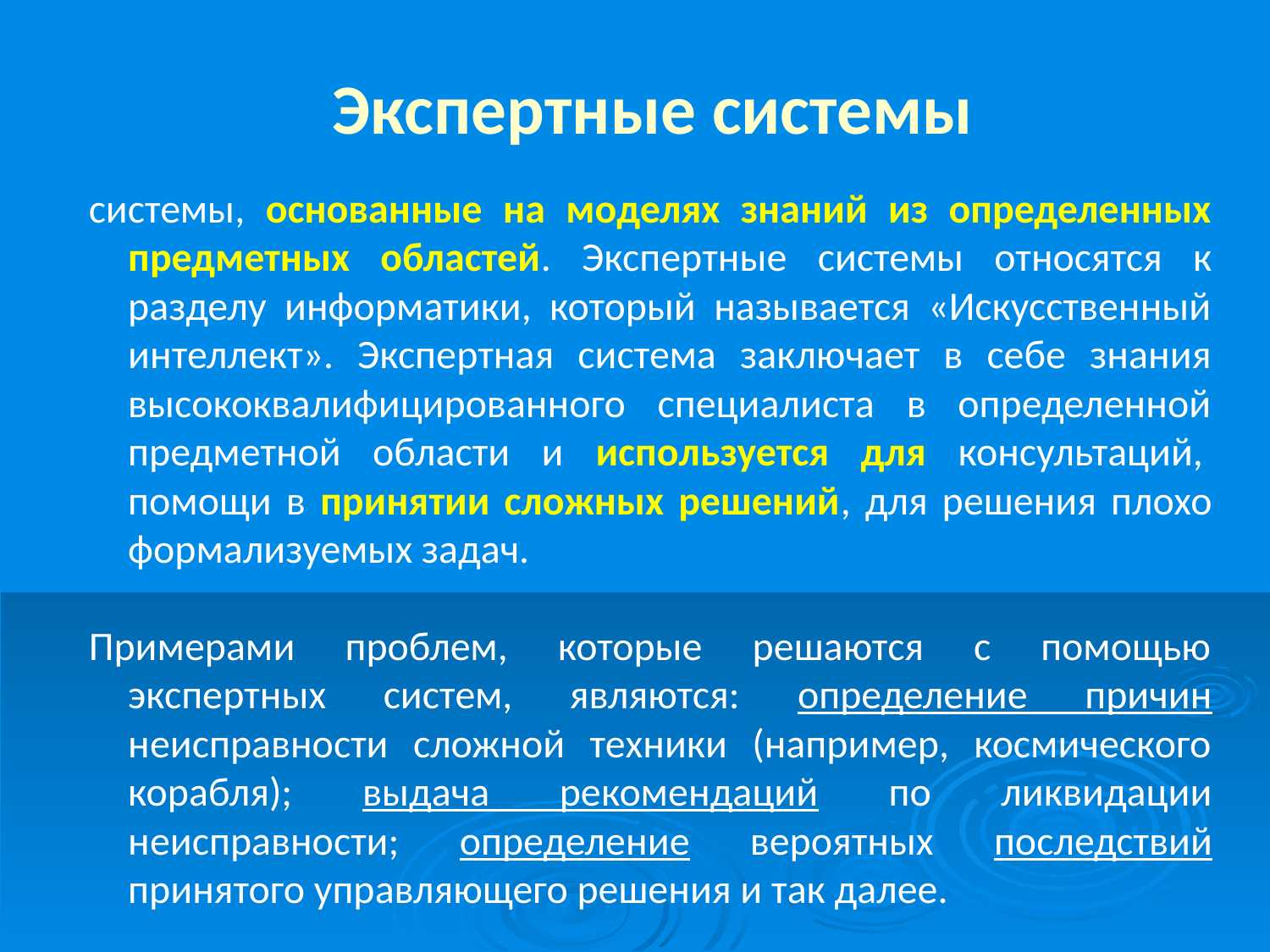

Экспертные системы
системы, основанные на моделях знаний из определенных предметных областей. Экспертные системы относятся к разделу информатики, который называется «Искусственный интеллект». Экспертная система заключает в себе знания высококвалифицированного специалиста в определенной предметной области и используется для консультаций,  помощи в принятии сложных решений, для решения плохо формализуемых задач.

Примерами проблем, которые решаются с помощью экспертных систем, являются: определение причин неисправности сложной техники (например, космического корабля); выдача рекомендаций по ликвидации неисправности; определение вероятных последствий принятого управляющего решения и так далее.